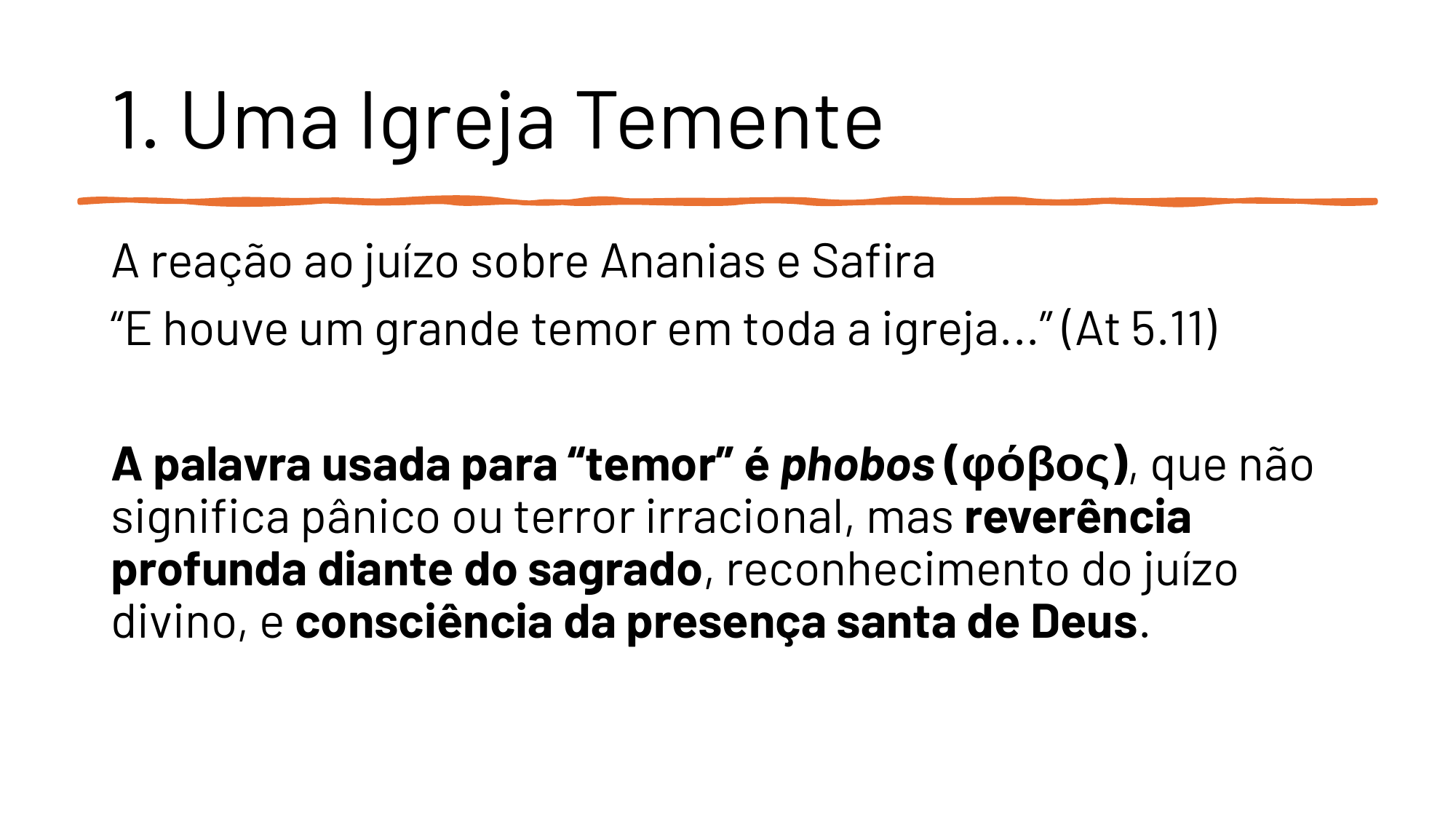

# 1. Uma Igreja Temente

A reação ao juízo sobre Ananias e Safira
“E houve um grande temor em toda a igreja...” (At 5.11)

A palavra usada para “temor” é phobos (φόβος), que não significa pânico ou terror irracional, mas reverência profunda diante do sagrado, reconhecimento do juízo divino, e consciência da presença santa de Deus.